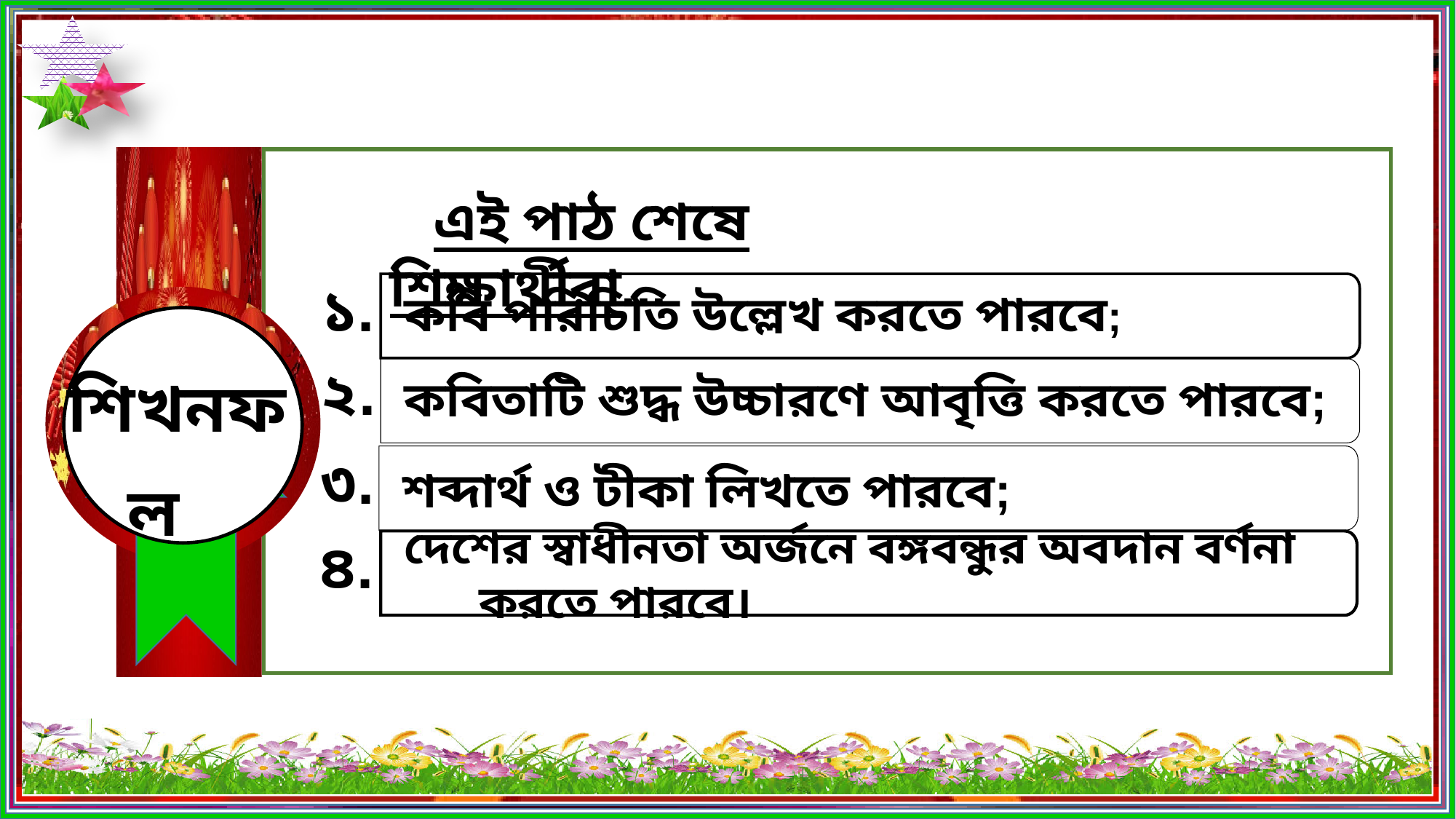

এই পাঠ শেষে শিক্ষার্থীরা...
১.
কবি পরিচিতি উল্লেখ করতে পারবে;
কবিতাটি শুদ্ধ উচ্চারণে আবৃত্তি করতে পারবে;
শব্দার্থ ও টীকা লিখতে পারবে;
দেশের স্বাধীনতা অর্জনে বঙ্গবন্ধুর অবদান বর্ণনা করতে পারবে।

শিখনফল

২.
৩.
৪.